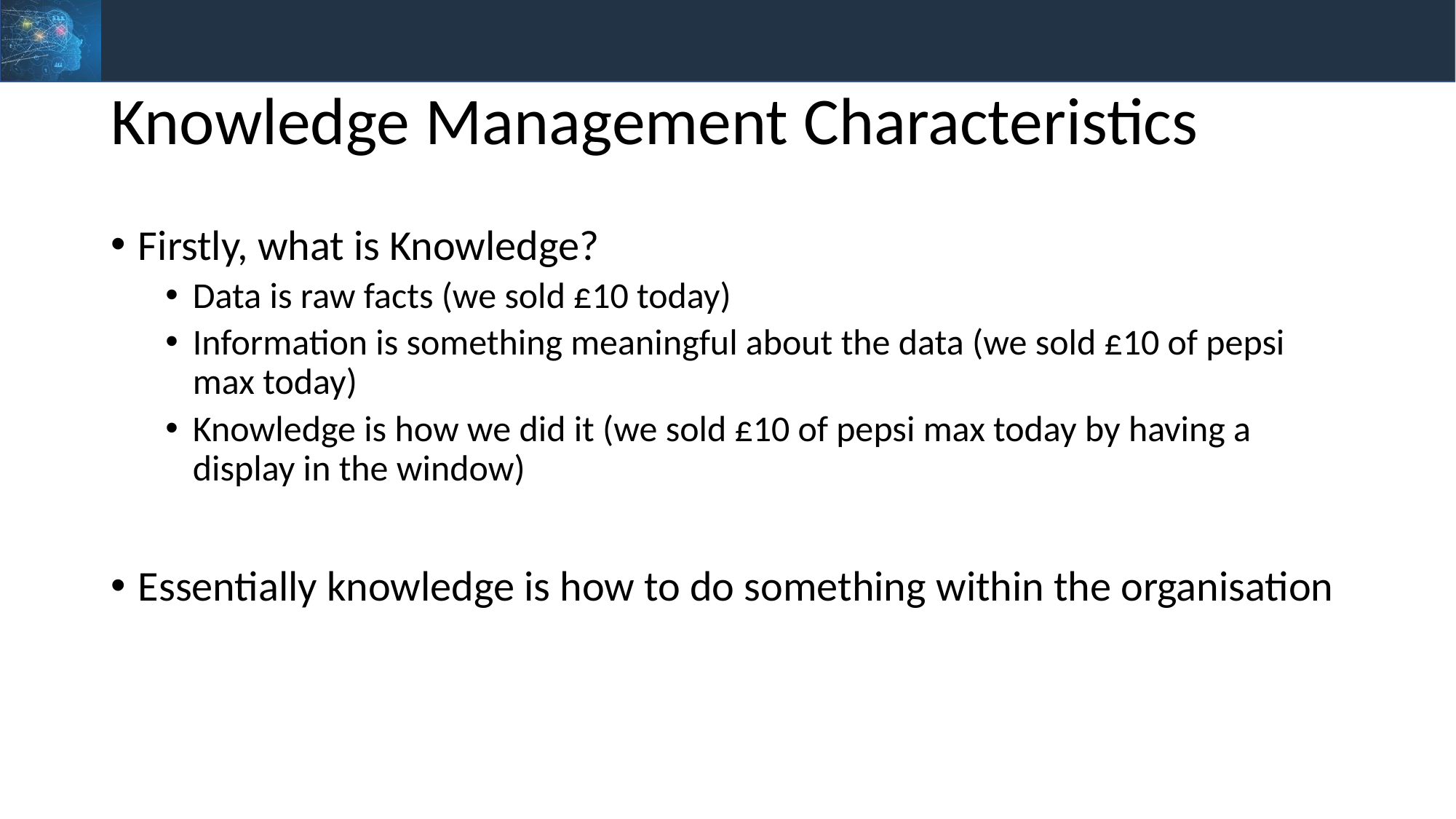

# Knowledge Management Characteristics
Firstly, what is Knowledge?
Data is raw facts (we sold £10 today)
Information is something meaningful about the data (we sold £10 of pepsi max today)
Knowledge is how we did it (we sold £10 of pepsi max today by having a display in the window)

Essentially knowledge is how to do something within the organisation